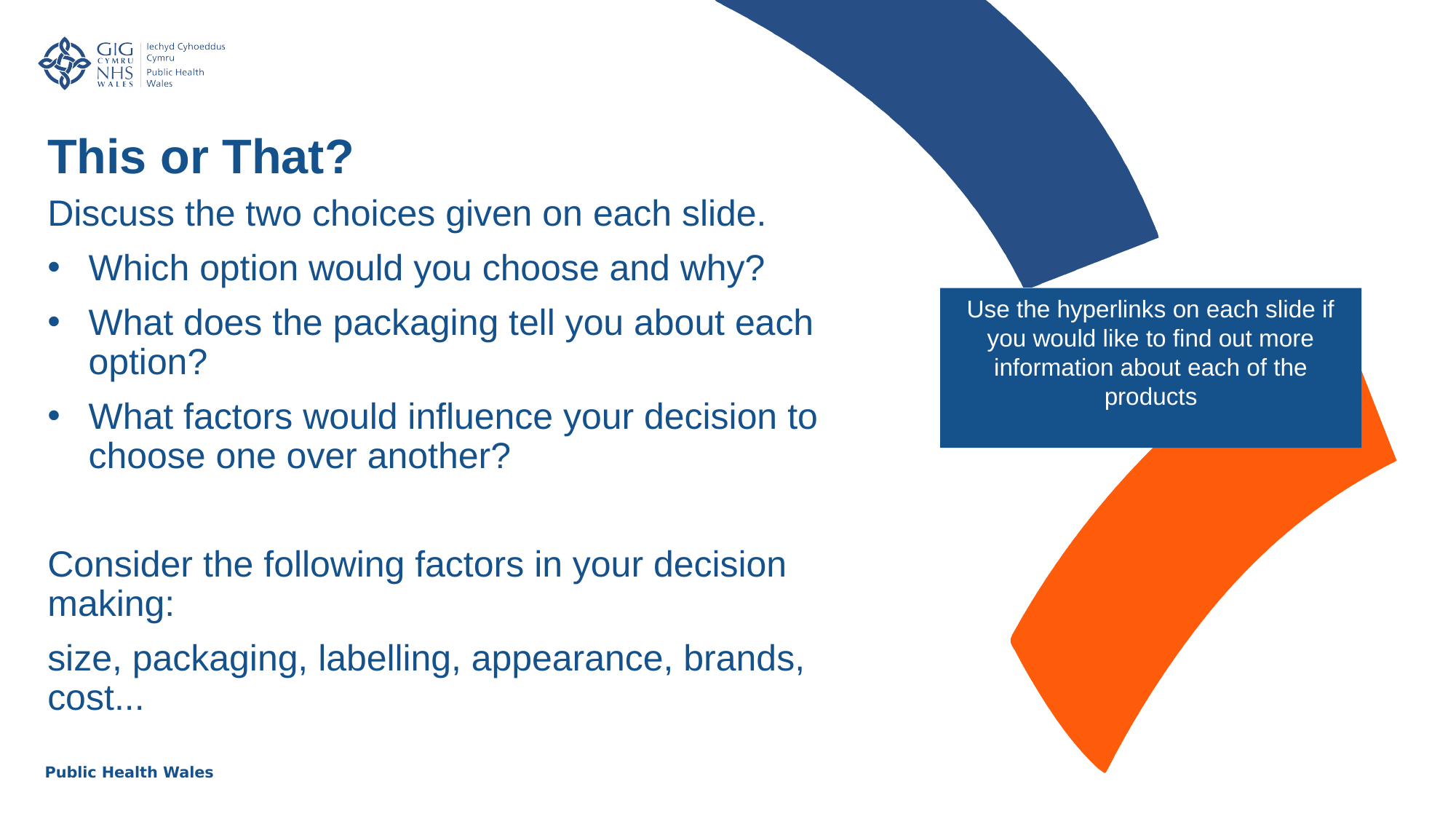

This or That?
Discuss the two choices given on each slide.
Which option would you choose and why?
What does the packaging tell you about each option?
What factors would influence your decision to choose one over another?

Consider the following factors in your decision making:
size, packaging, labelling, appearance, brands, cost...

Use the hyperlinks on each slide if you would like to find out more information about each of the products